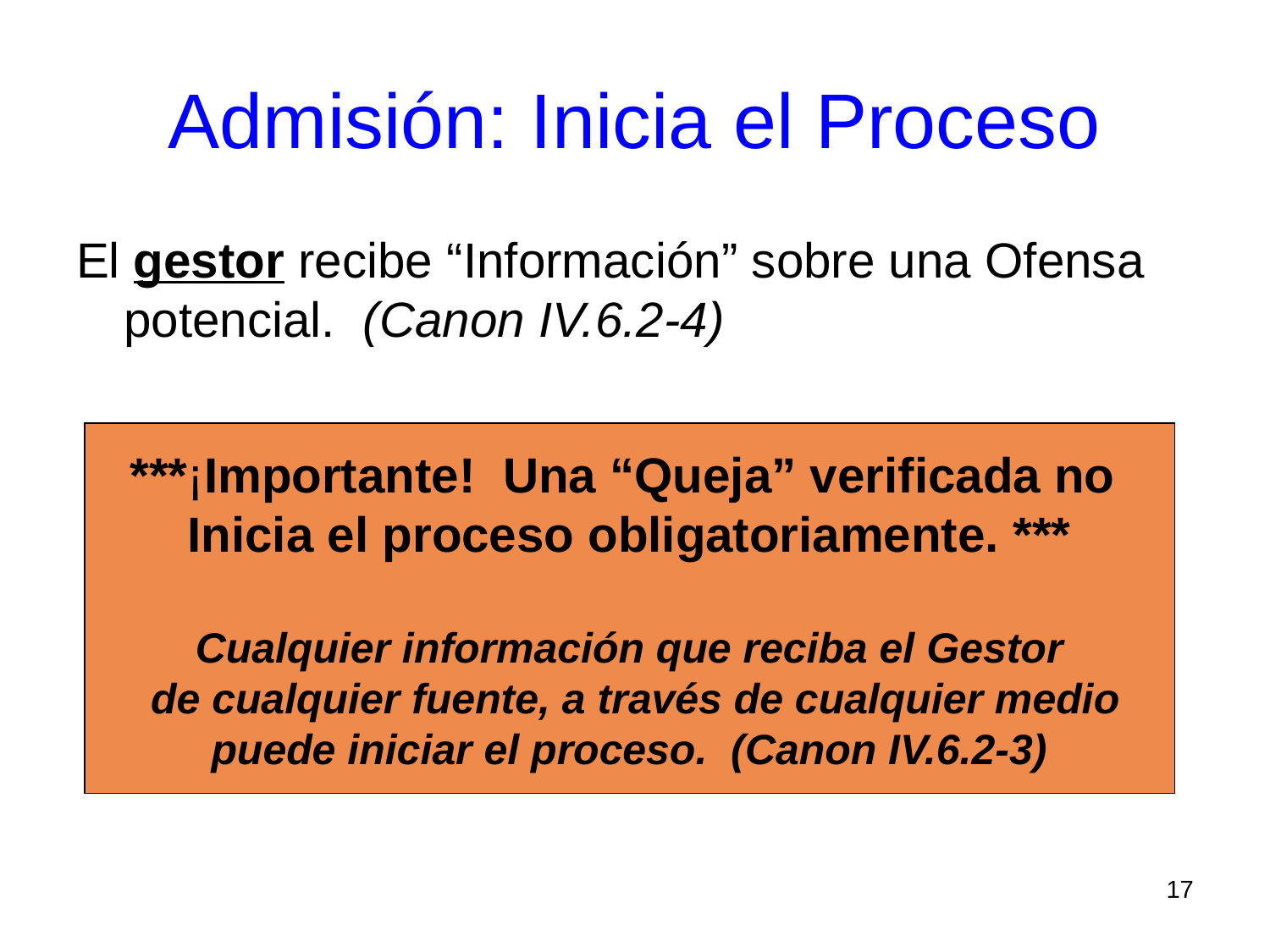

# Admisión: Inicia el Proceso
El gestor recibe “Información” sobre una Ofensa potencial.  (Canon IV.6.2-4)

***¡Importante!  Una “Queja” verificada no
Inicia el proceso obligatoriamente. ***

Cualquier información que reciba el Gestor
 de cualquier fuente, a través de cualquier medio
puede iniciar el proceso.  (Canon IV.6.2-3)
17